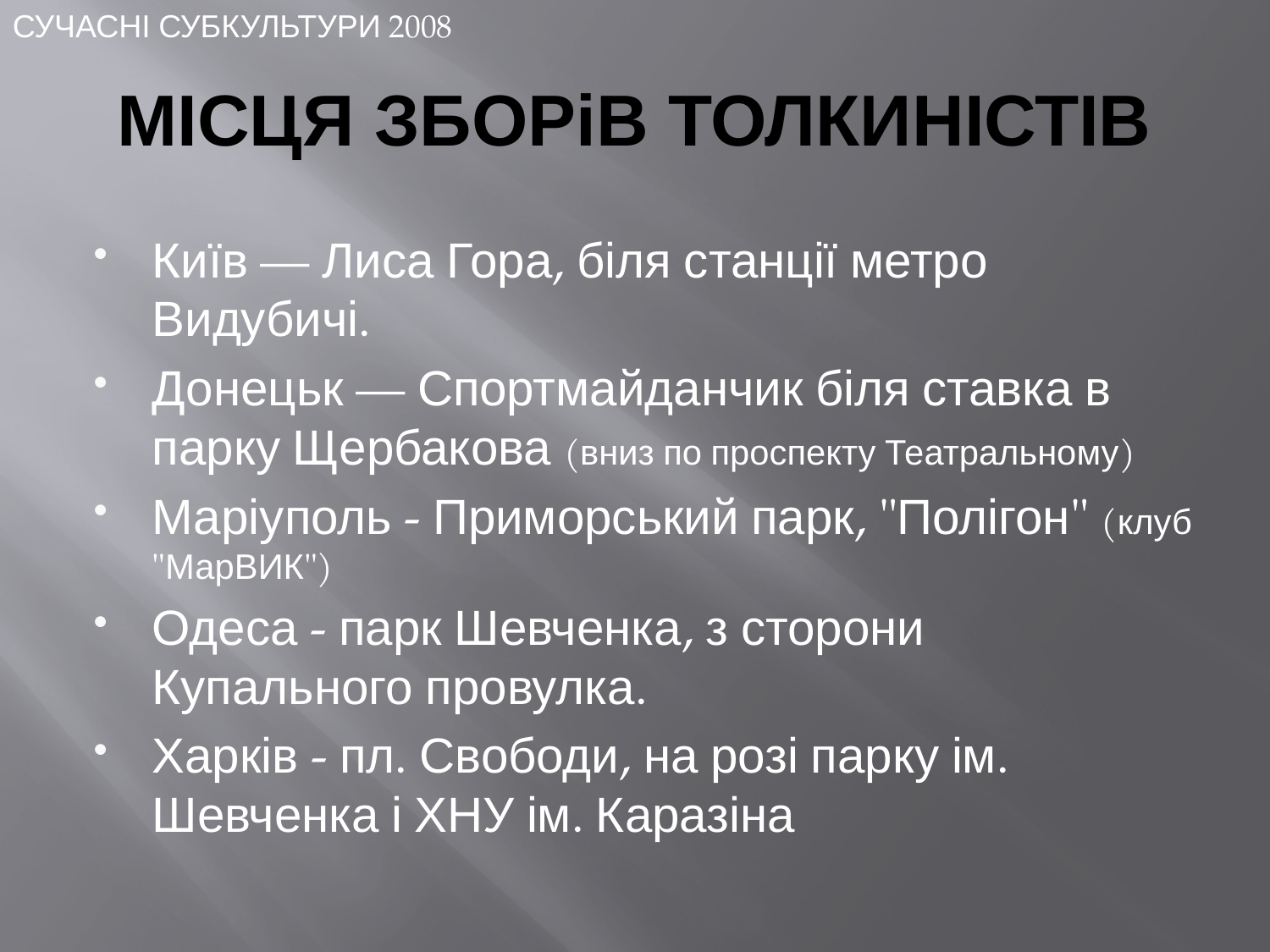

СУЧАСНІ СУБКУЛЬТУРИ 2008
# МІСЦЯ ЗБОРіВ ТОЛКИНІСТІВ
Київ — Лиса Гора, біля станції метро Видубичі.
Донецьк — Спортмайданчик біля ставка в парку Щербакова (вниз по проспекту Театральному)
Маріуполь - Приморський парк, "Полігон" (клуб "МарВИК")
Одеса - парк Шевченка, з сторони Купального провулка.
Харків - пл. Свободи, на розі парку ім. Шевченка і ХНУ ім. Каразіна